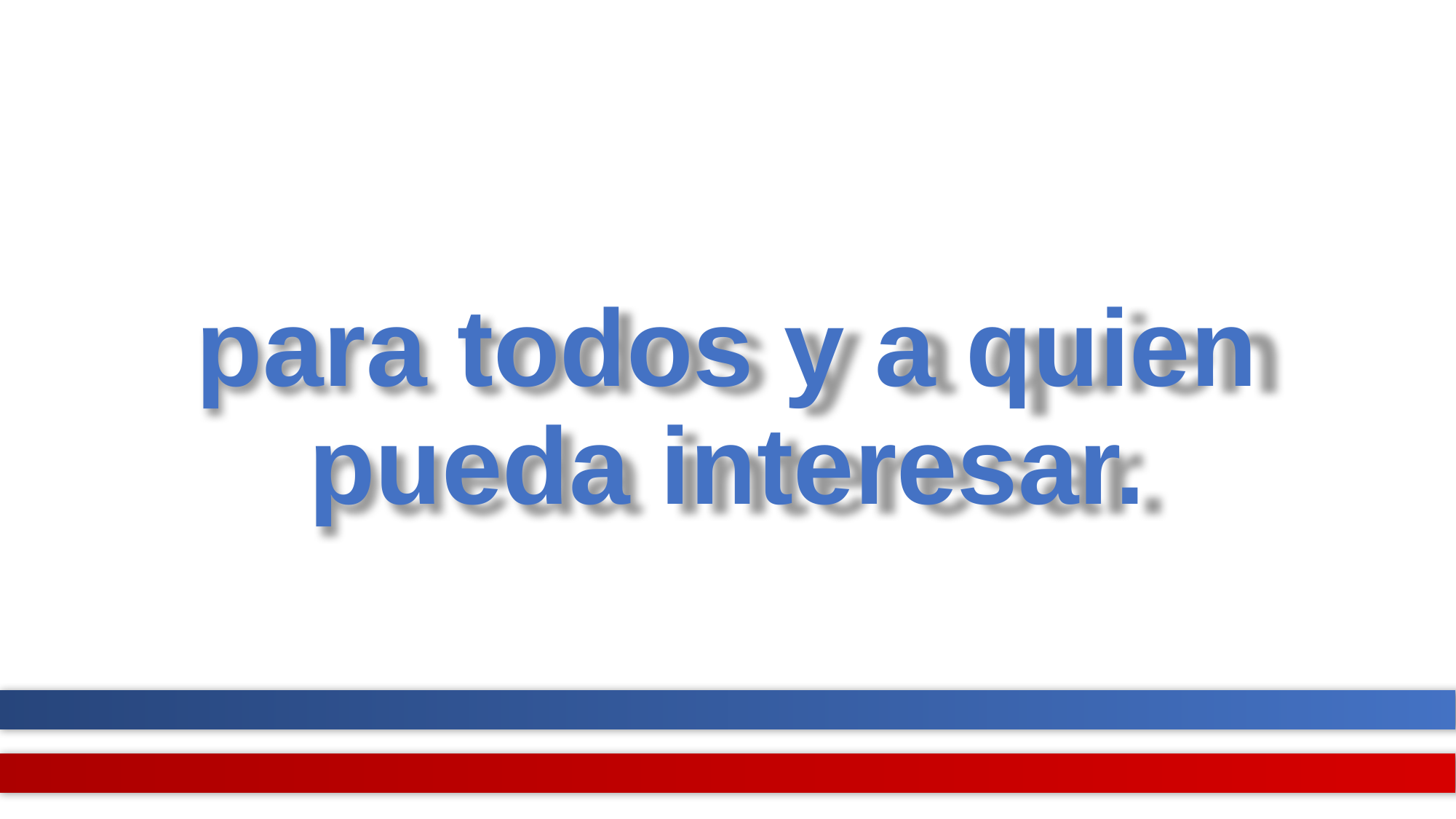

# para todos y a quien pueda interesar.